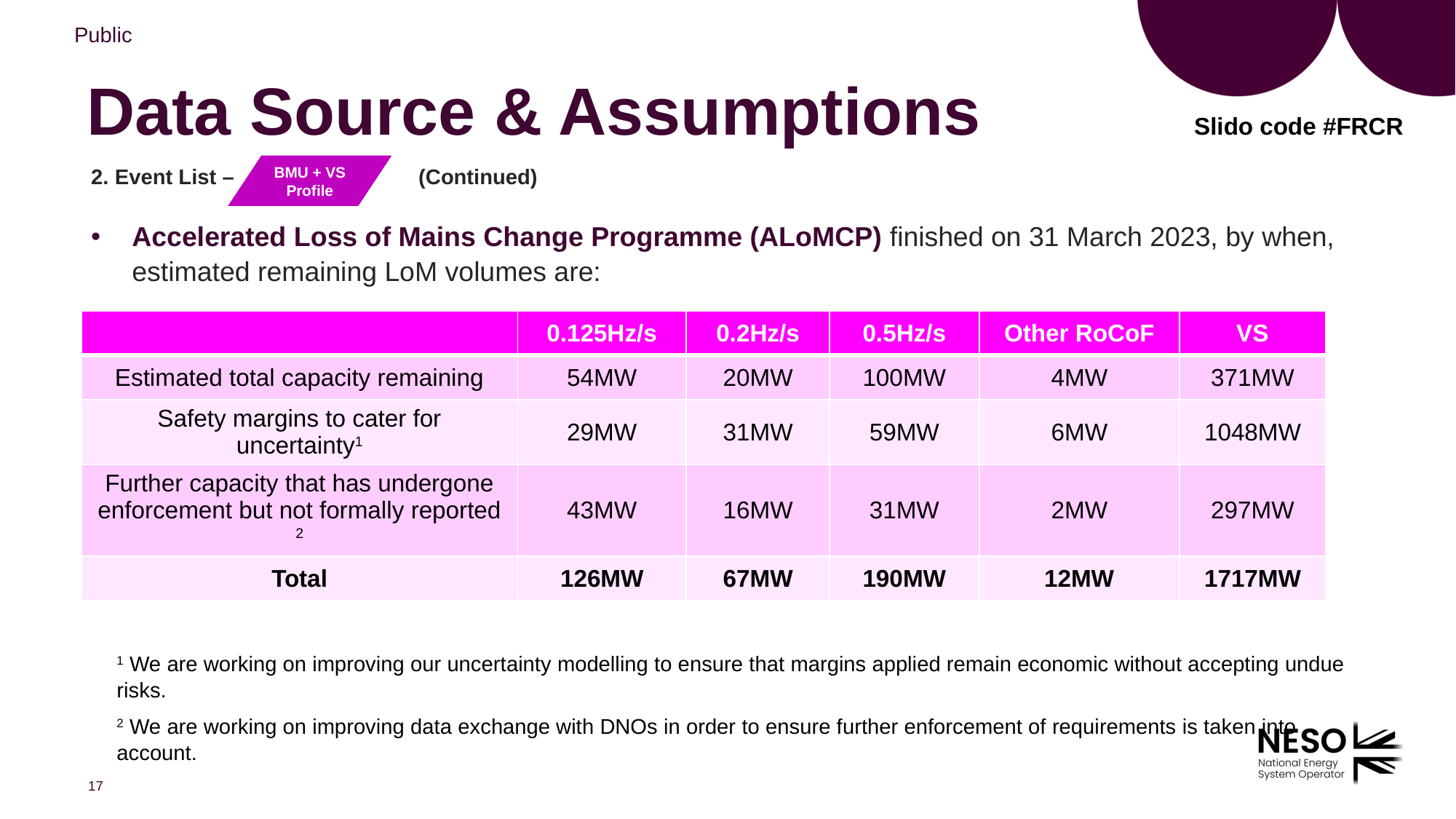

Data Source & Assumptions
Slido code #FRCR
BMU + VS Profile
2. Event List –		(Continued)
Accelerated Loss of Mains Change Programme (ALoMCP) finished on 31 March 2023, by when, estimated remaining LoM volumes are:
|  | 0.125Hz/s | 0.2Hz/s | 0.5Hz/s | Other RoCoF | VS |
| --- | --- | --- | --- | --- | --- |
| Estimated total capacity remaining | 54MW | 20MW | 100MW | 4MW | 371MW |
| Safety margins to cater for uncertainty1 | 29MW | 31MW | 59MW | 6MW | 1048MW |
| Further capacity that has undergone enforcement but not formally reported 2 | 43MW | 16MW | 31MW | 2MW | 297MW |
| Total | 126MW | 67MW | 190MW | 12MW | 1717MW |
1 We are working on improving our uncertainty modelling to ensure that margins applied remain economic without accepting undue risks.
2 We are working on improving data exchange with DNOs in order to ensure further enforcement of requirements is taken into account.